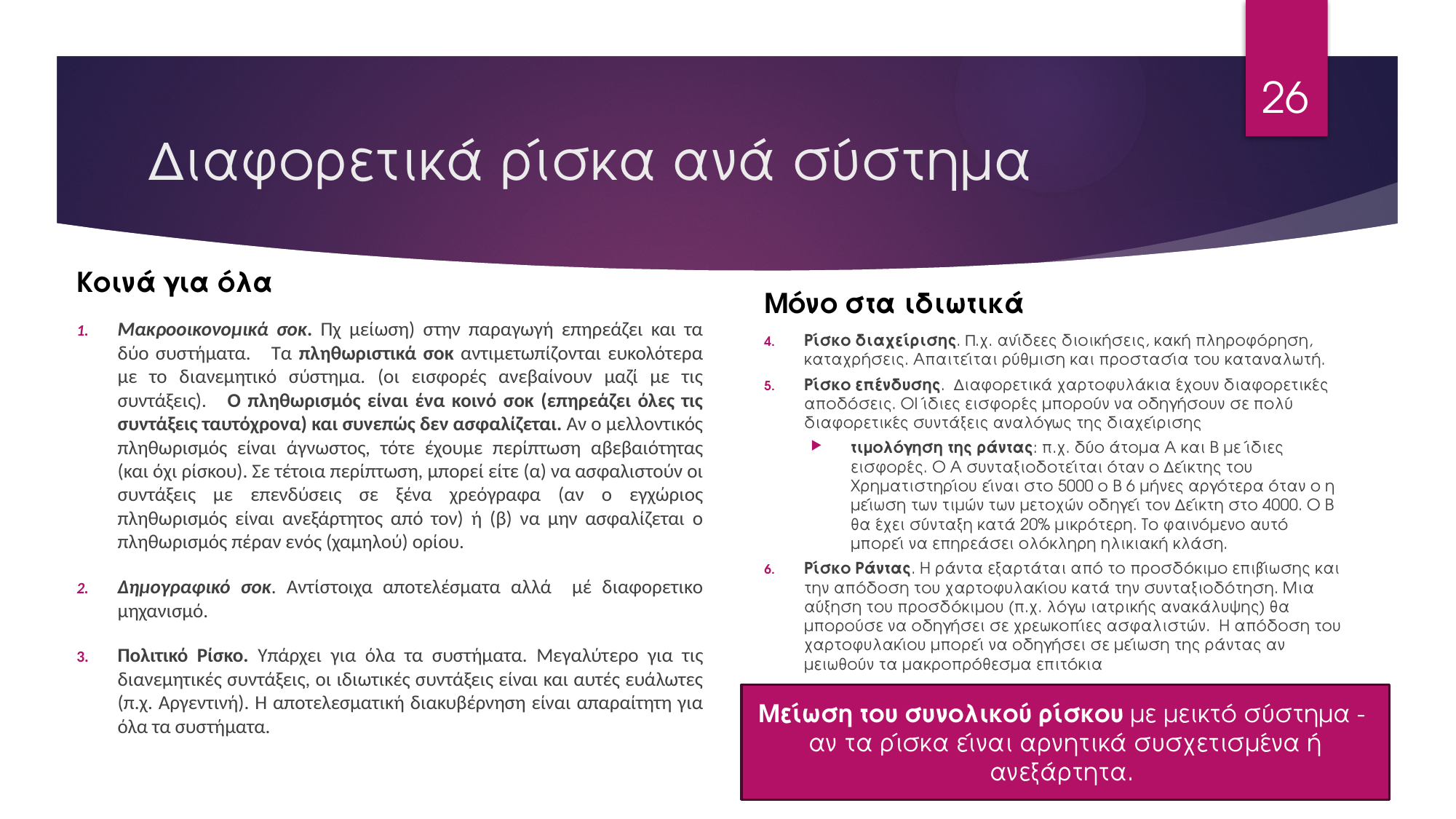

26
# Διαφορετικά ρίσκα ανά σύστημα
Κοινά για όλα
Μόνο στα ιδιωτικά
Μακροοικονομικά σοκ. Πχ μείωση) στην παραγωγή επηρεάζει και τα δύο συστήματα.   Τα πληθωριστικά σοκ αντιμετωπίζονται ευκολότερα με το διανεμητικό σύστημα. (οι εισφορές ανεβαίνουν μαζί με τις συντάξεις).   Ο πληθωρισμός είναι ένα κοινό σοκ (επηρεάζει όλες τις συντάξεις ταυτόχρονα) και συνεπώς δεν ασφαλίζεται. Αν ο μελλοντικός πληθωρισμός είναι άγνωστος, τότε έχουμε περίπτωση αβεβαιότητας (και όχι ρίσκου). Σε τέτοια περίπτωση, μπορεί είτε (α) να ασφαλιστούν οι συντάξεις με επενδύσεις σε ξένα χρεόγραφα (αν ο εγχώριος πληθωρισμός είναι ανεξάρτητος από τον) ή (β) να μην ασφαλίζεται ο πληθωρισμός πέραν ενός (χαμηλού) ορίου.
Δημογραφικό σοκ. Αντίστοιχα αποτελέσματα αλλά  μέ διαφορετικο μηχανισμό.
Πολιτικό Ρίσκο. Υπάρχει για όλα τα συστήματα. Μεγαλύτερο για τις διανεμητικές συντάξεις, οι ιδιωτικές συντάξεις είναι και αυτές ευάλωτες (π.χ. Αργεντινή). Η αποτελεσματική διακυβέρνηση είναι απαραίτητη για όλα τα συστήματα.
Ρίσκο διαχείρισης. Π.χ. ανίδεες διοικήσεις, κακή πληροφόρηση, καταχρήσεις. Απαιτείται ρύθμιση και προστασία του καταναλωτή.
Ρίσκο επένδυσης.  Διαφορετικά χαρτοφυλάκια έχουν διαφορετικές αποδόσεις. ΟΙ ίδιες εισφορές μπορούν να οδηγήσουν σε πολύ διαφορετικές συντάξεις αναλόγως της διαχείρισης
τιμολόγηση της ράντας: π.χ. δύο άτομα Α και Β με ίδιες εισφορές. Ο Α συνταξιοδοτείται όταν ο Δείκτης του Χρηματιστηρίου είναι στο 5000 ο Β 6 μήνες αργότερα όταν ο η μείωση των τιμών των μετοχών οδηγεί τον Δείκτη στο 4000. Ο Β θα έχει σύνταξη κατά 20% μικρότερη. Το φαινόμενο αυτό μπορεί να επηρεάσει ολόκληρη ηλικιακή κλάση.
Ρίσκο Ράντας. Η ράντα εξαρτάται από το προσδόκιμο επιβίωσης και την απόδοση του χαρτοφυλακίου κατά την συνταξιοδότηση. Μια αύξηση του προσδόκιμου (π.χ. λόγω ιατρικής ανακάλυψης) θα μπορούσε να οδηγήσει σε χρεωκοπίες ασφαλιστών.  Η απόδοση του χαρτοφυλακίου μπορεί να οδηγήσει σε μείωση της ράντας αν μειωθούν τα μακροπρόθεσμα επιτόκια

Μείωση του συνολικού ρίσκου με μεικτό σύστημα -  αν τα ρίσκα είναι αρνητικά συσχετισμένα ή ανεξάρτητα.
14/05/2025